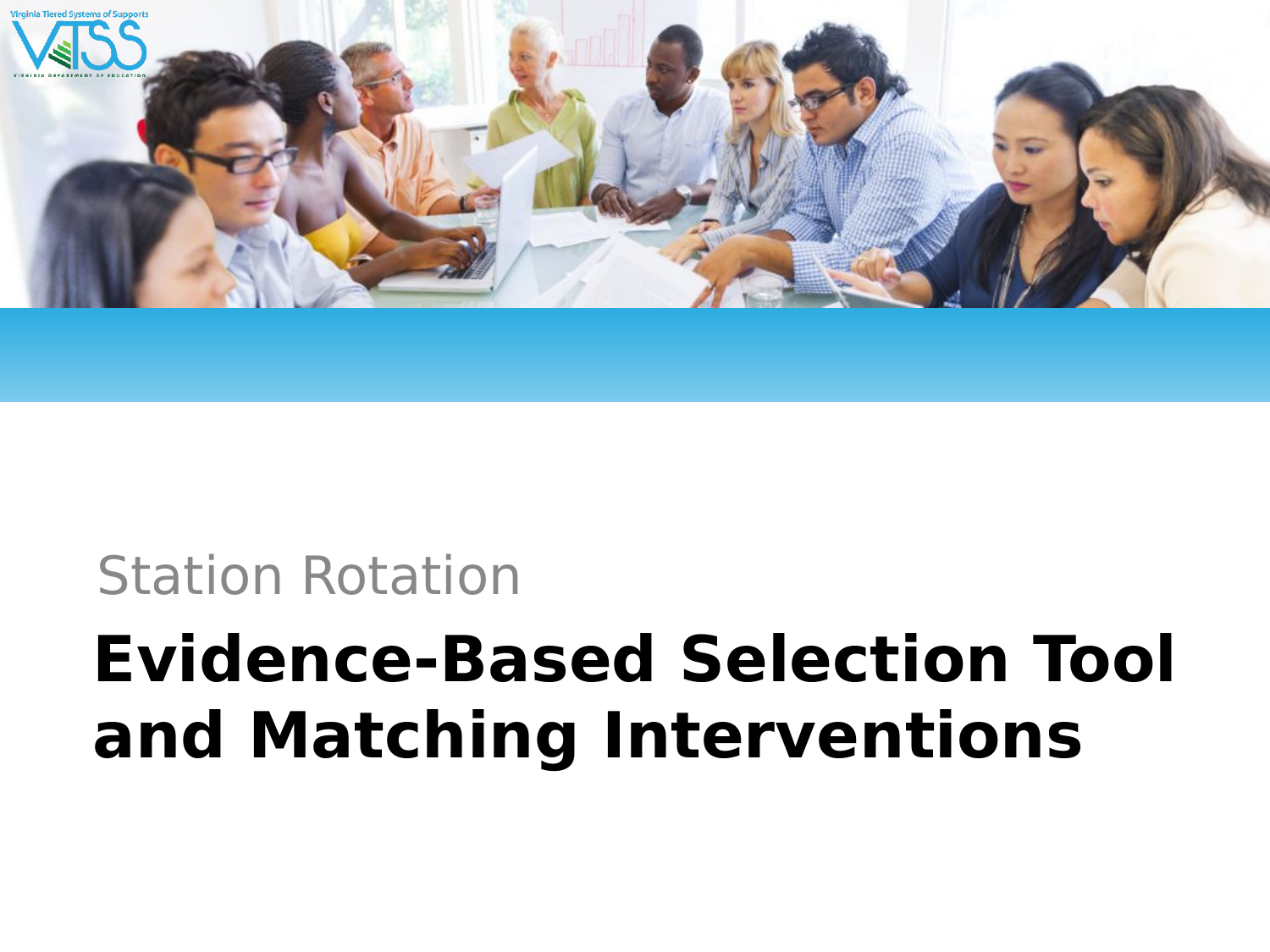

Station Rotation
# Evidence-Based Selection Tool and Matching Interventions